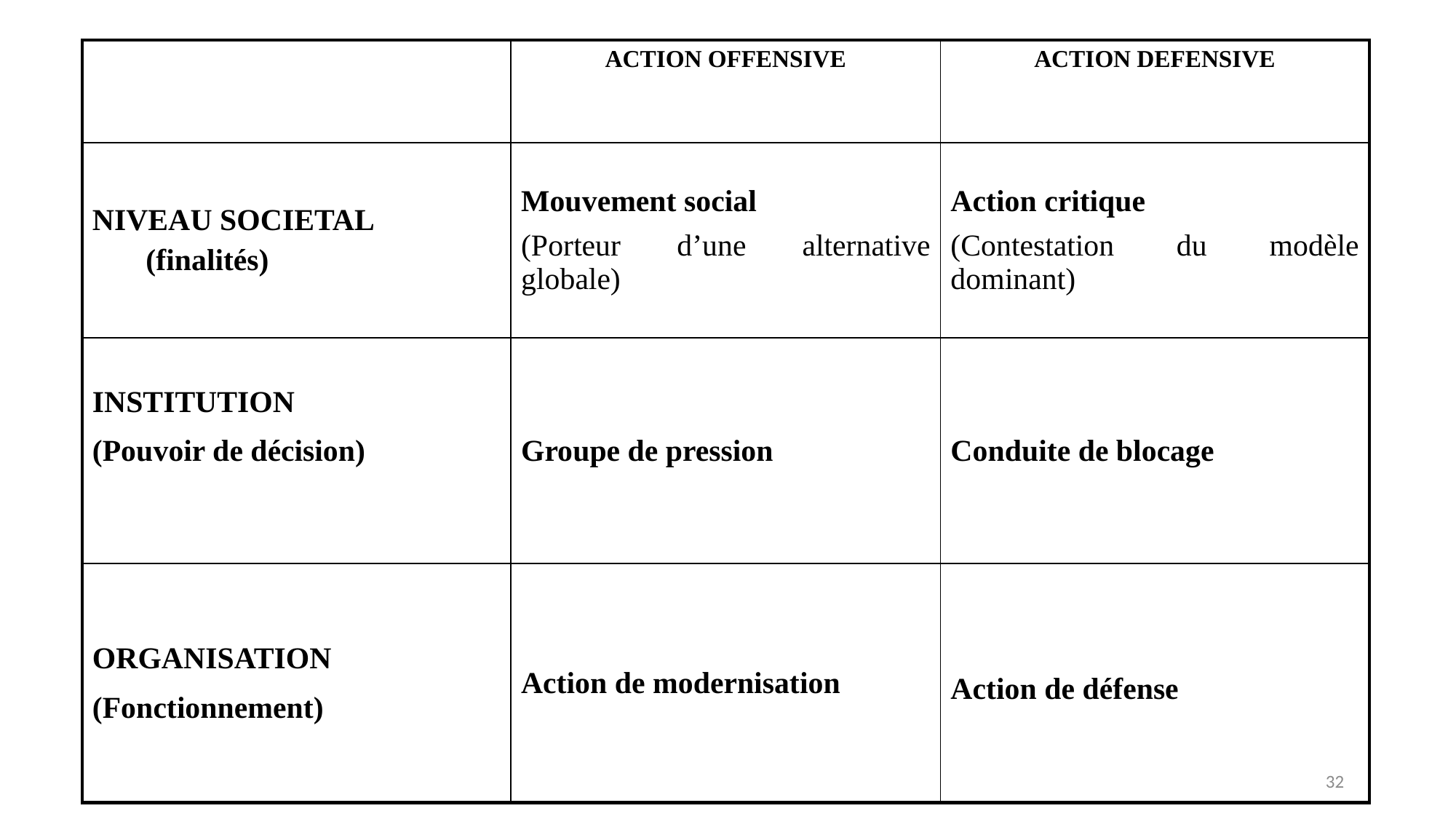

|  | ACTION OFFENSIVE | ACTION DEFENSIVE |
| --- | --- | --- |
| NIVEAU SOCIETAL (finalités) | Mouvement social (Porteur d’une alternative globale) | Action critique (Contestation du modèle dominant) |
| INSTITUTION (Pouvoir de décision) | Groupe de pression | Conduite de blocage |
| ORGANISATION (Fonctionnement) | Action de modernisation | Action de défense |

32